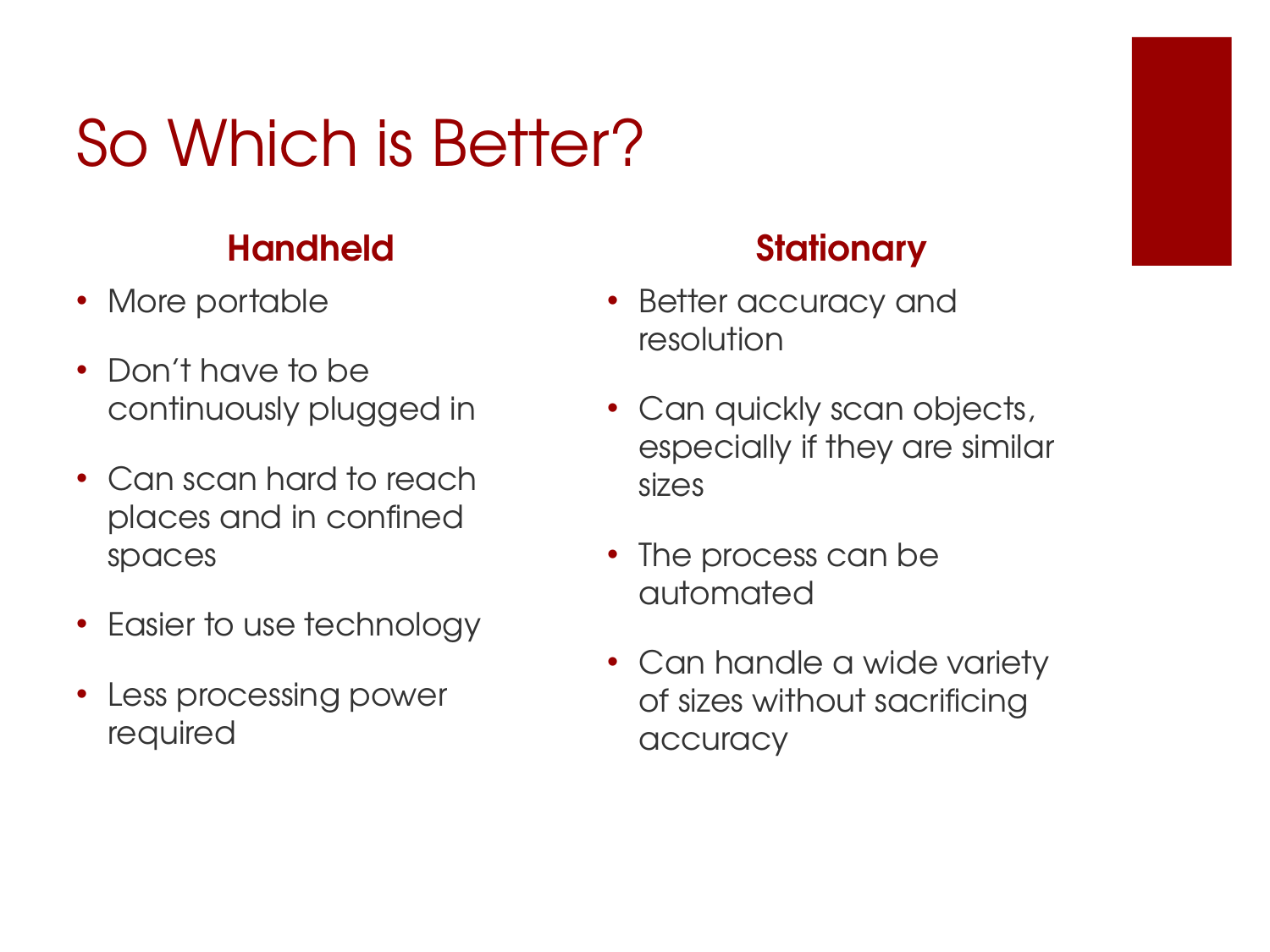

# So Which is Better?
Handheld
Stationary
More portable
Don’t have to be continuously plugged in
Can scan hard to reach places and in confined spaces
Easier to use technology
Less processing power required
Better accuracy and resolution
Can quickly scan objects, especially if they are similar sizes
The process can be automated
Can handle a wide variety of sizes without sacrificing accuracy